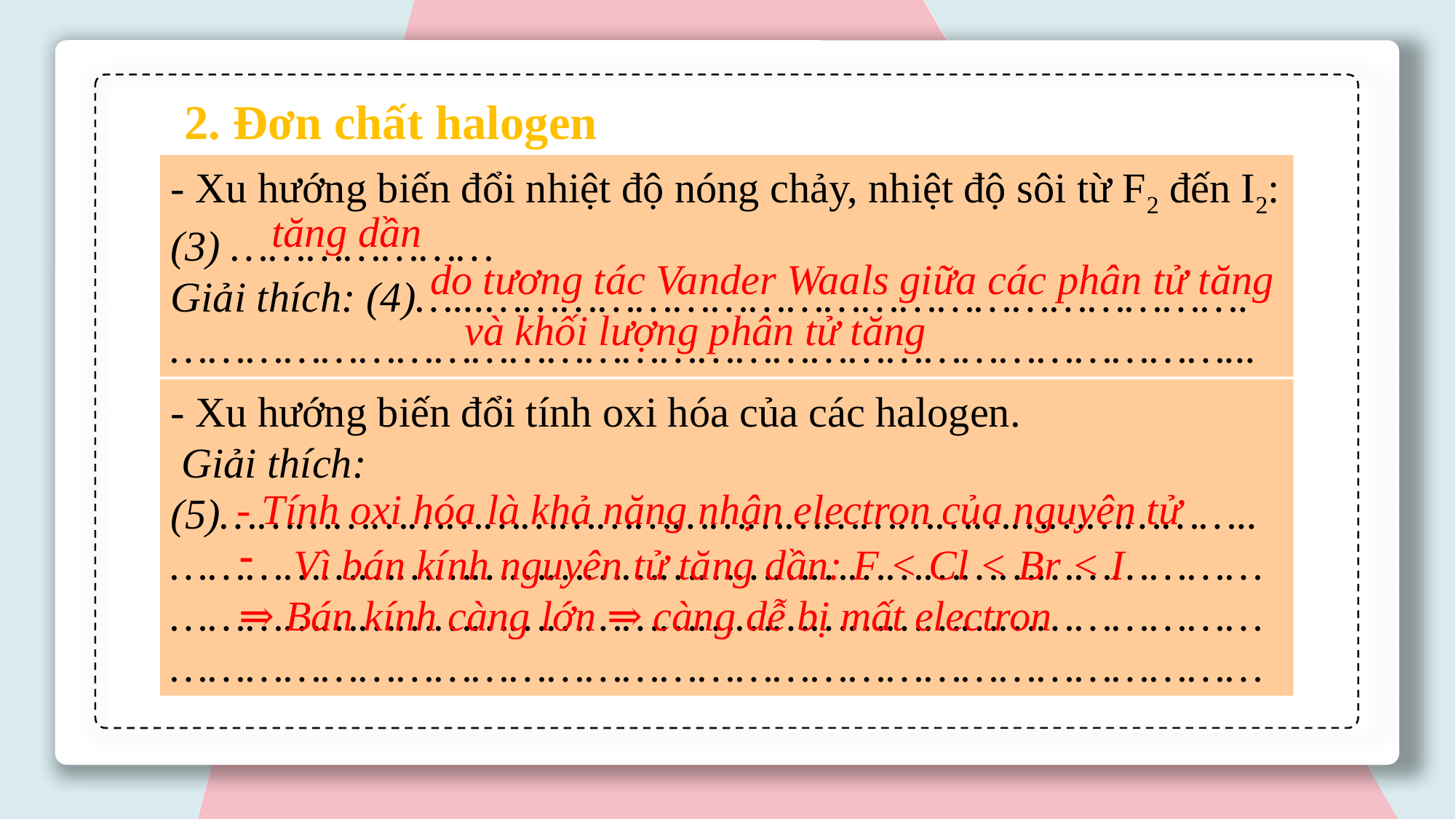

2. Đơn chất halogen
- Xu hướng biến đổi nhiệt độ nóng chảy, nhiệt độ sôi từ F2 đến I2: (3) …………………
Giải thích: (4)…...…………………………………………………….
…………………………………………………………………………...
tăng dần
do tương tác Vander Waals giữa các phân tử tăng
và khối lượng phân tử tăng
- Xu hướng biến đổi tính oxi hóa của các halogen.
 Giải thích:
(5)………………………………………………………………………..
………………………………………………………………………………………………………………………………………………………………………………………………………………………………………
- Tính oxi hóa là khả năng nhận electron của nguyên tử
Vì bán kính nguyên tử tăng dần: F < Cl < Br < I
⇒ Bán kính càng lớn ⇒ càng dễ bị mất electron